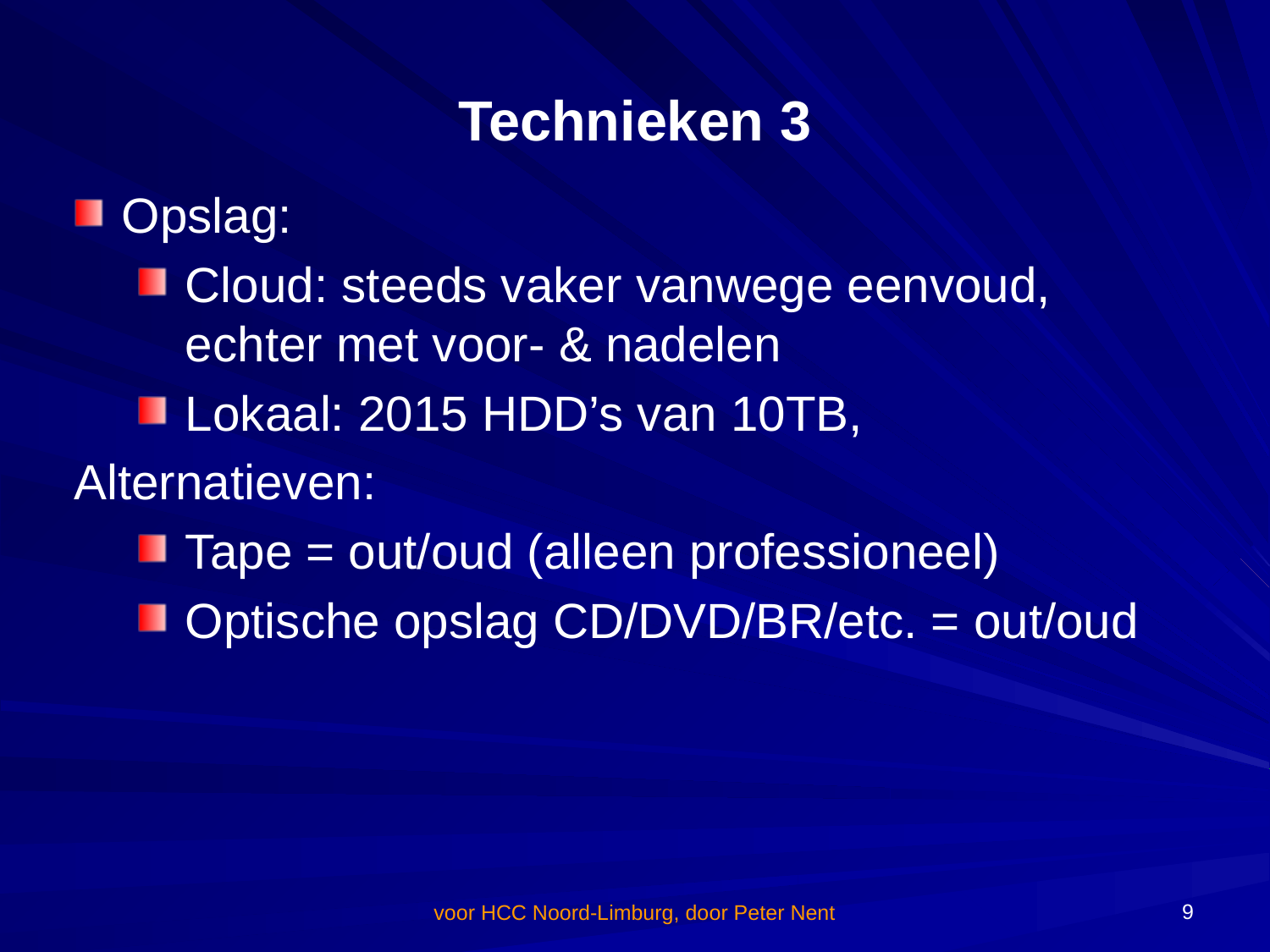

# Technieken 3
Opslag:
Cloud: steeds vaker vanwege eenvoud, echter met voor- & nadelen
Lokaal: 2015 HDD’s van 10TB,
Alternatieven:
Tape = out/oud (alleen professioneel)
Optische opslag CD/DVD/BR/etc. = out/oud

9
voor HCC Noord-Limburg, door Peter Nent